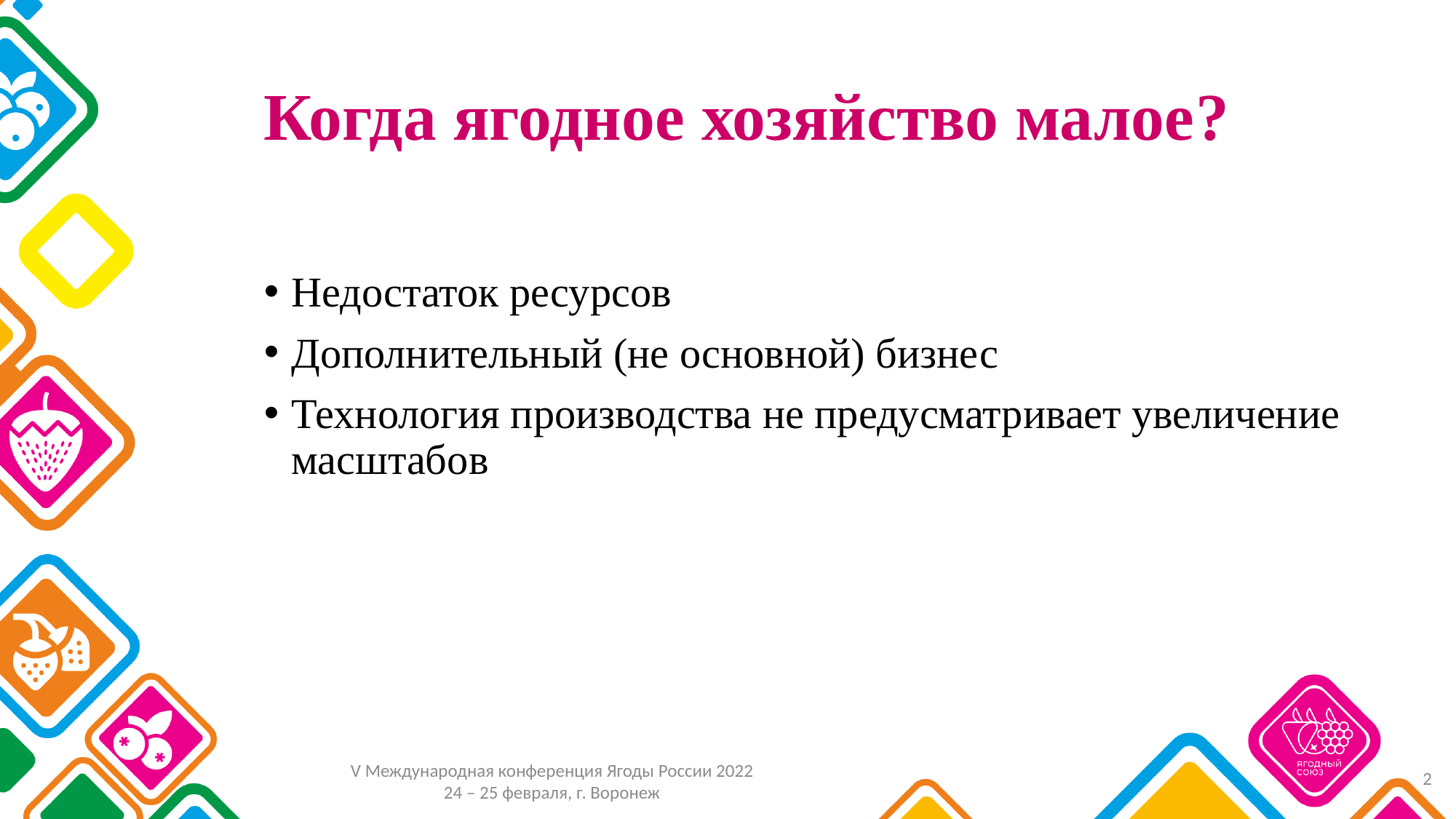

# Когда ягодное хозяйство малое?
Недостаток ресурсов
Дополнительный (не основной) бизнес
Технология производства не предусматривает увеличение масштабов
2
V Международная конференция Ягоды России 2022
24 – 25 февраля, г. Воронеж